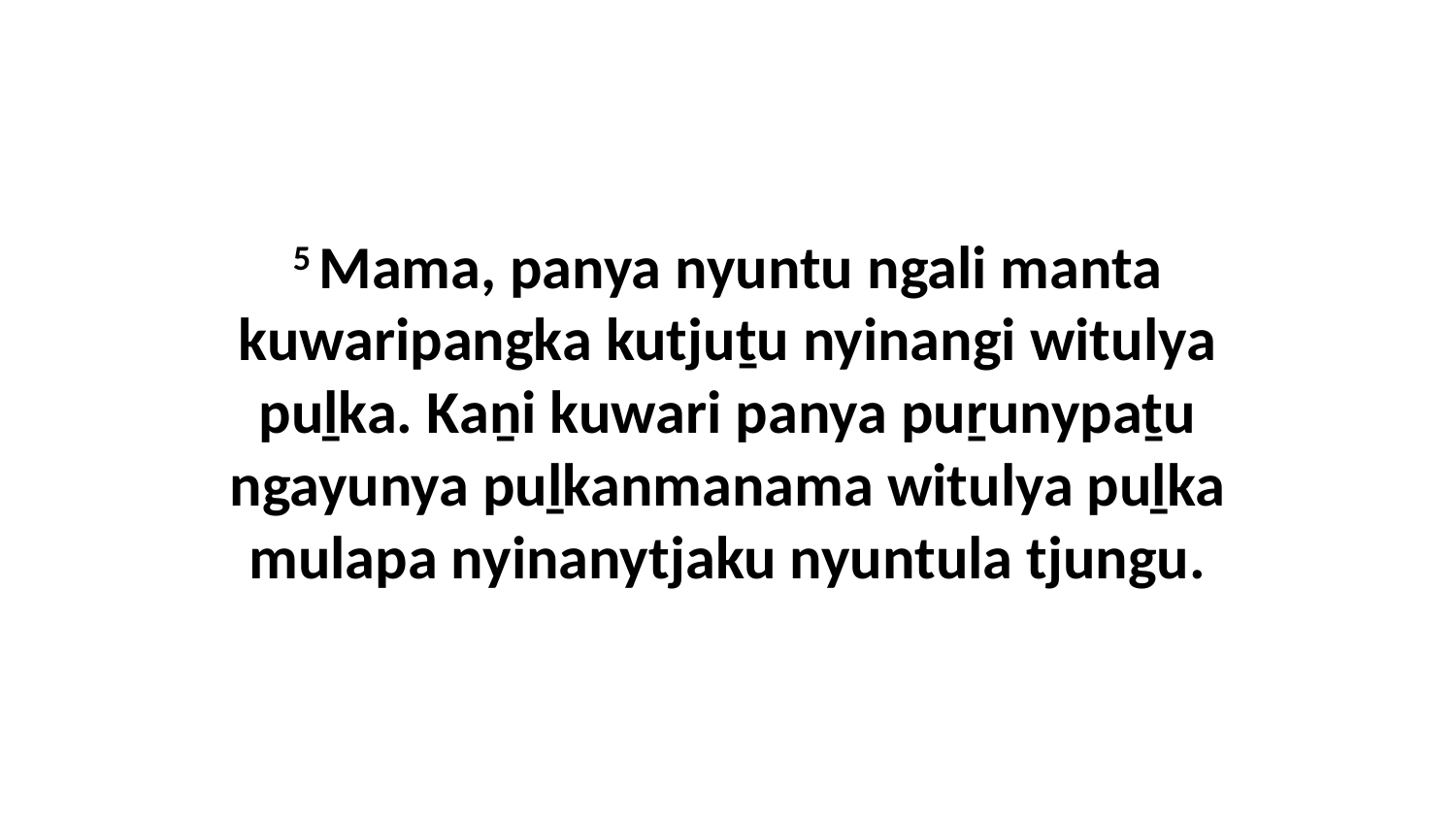

5 Mama, panya nyuntu ngali manta kuwaripangka kutjuṯu nyinangi witulya puḻka. Kaṉi kuwari panya puṟunypaṯu ngayunya puḻkanmanama witulya puḻka mulapa nyinanytjaku nyuntula tjungu.